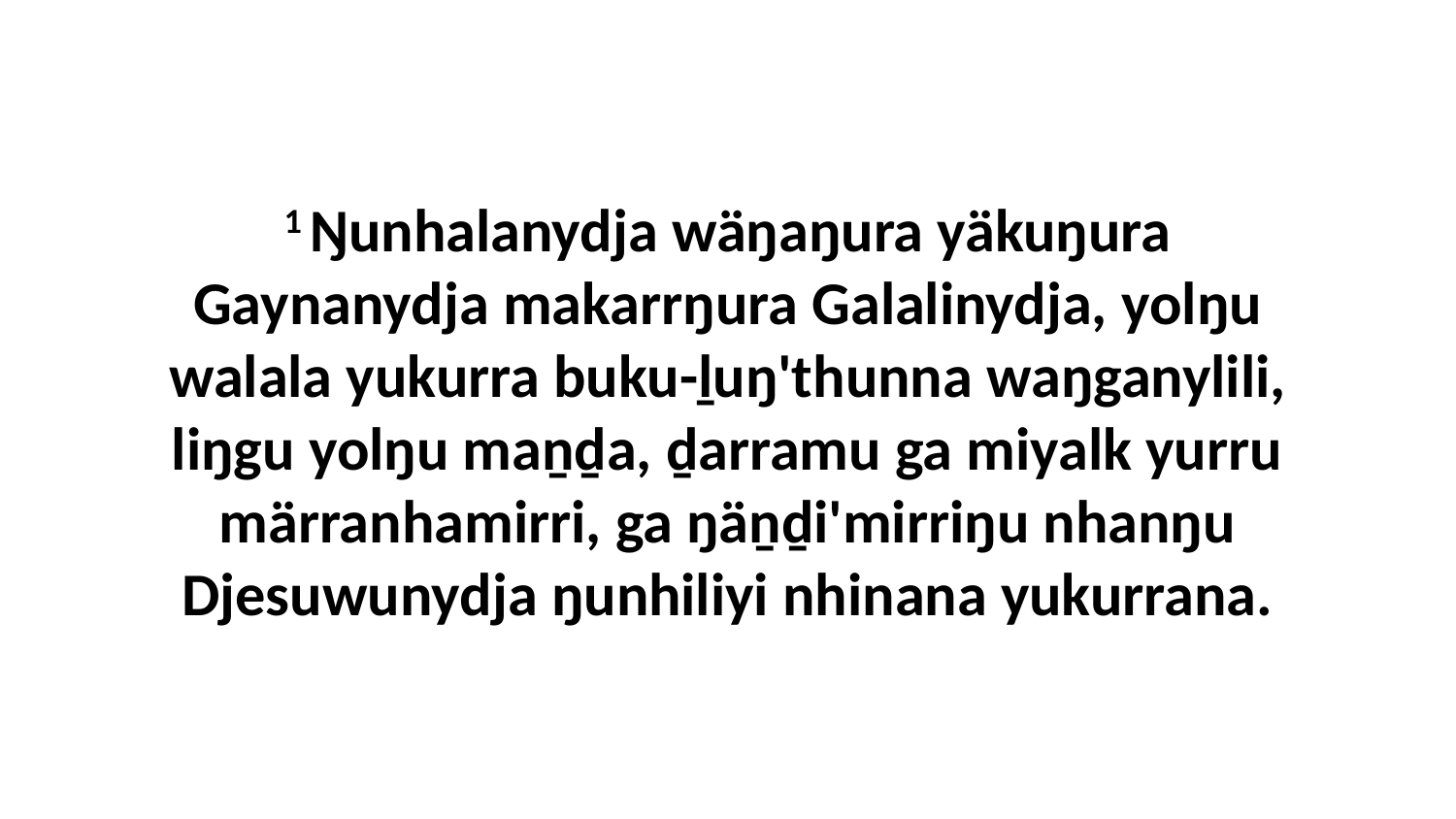

1 Ŋunhalanydja wäŋaŋura yäkuŋura Gaynanydja makarrŋura Galalinydja, yolŋu walala yukurra buku-ḻuŋ'thunna waŋganylili, liŋgu yolŋu maṉḏa, ḏarramu ga miyalk yurru märranhamirri, ga ŋäṉḏi'mirriŋu nhanŋu Djesuwunydja ŋunhiliyi nhinana yukurrana.